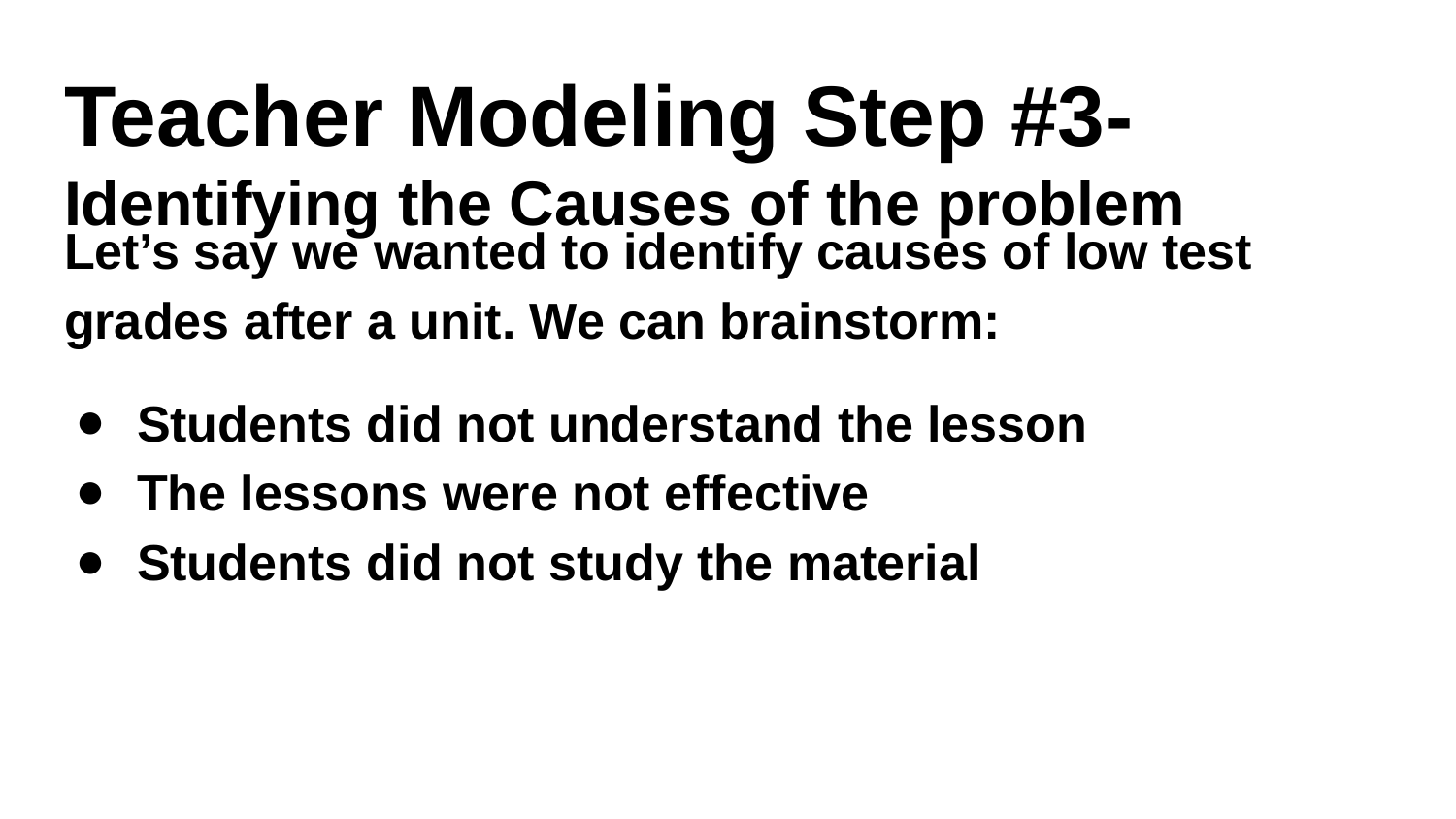

# Teacher Modeling Step #3-Identifying the Causes of the problem

Let’s say we wanted to identify causes of low test grades after a unit. We can brainstorm:
Students did not understand the lesson
The lessons were not effective
Students did not study the material